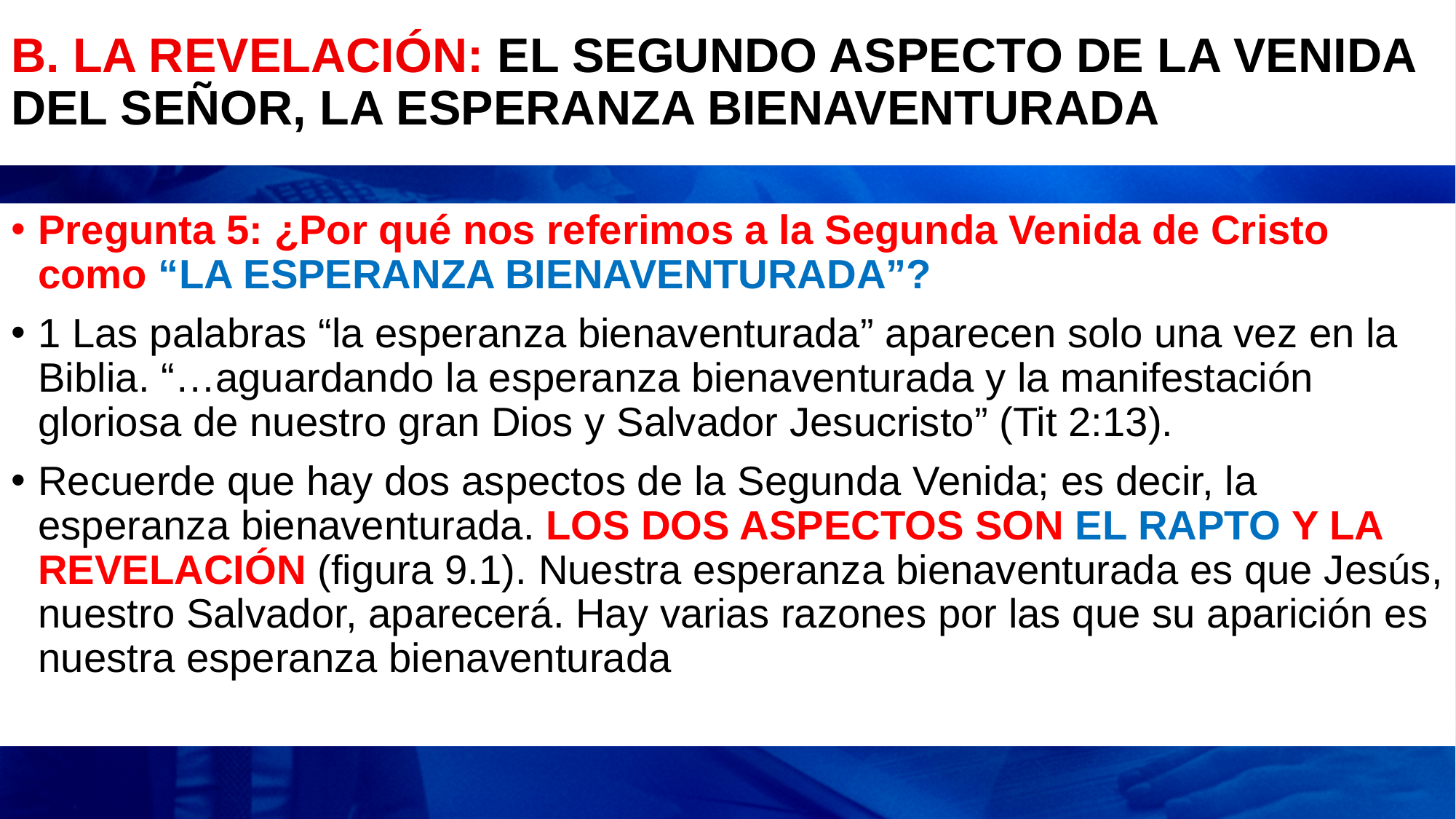

# B. LA REVELACIÓN: EL SEGUNDO ASPECTO DE LA VENIDA DEL SEÑOR, LA ESPERANZA BIENAVENTURADA
Pregunta 5: ¿Por qué nos referimos a la Segunda Venida de Cristo como “LA ESPERANZA BIENAVENTURADA”?
1 Las palabras “la esperanza bienaventurada” aparecen solo una vez en la Biblia. “…aguardando la esperanza bienaventurada y la manifestación gloriosa de nuestro gran Dios y Salvador Jesucristo” (Tit 2:13).
Recuerde que hay dos aspectos de la Segunda Venida; es decir, la esperanza bienaventurada. LOS DOS ASPECTOS SON EL RAPTO Y LA REVELACIÓN (figura 9.1). Nuestra esperanza bienaventurada es que Jesús, nuestro Salvador, aparecerá. Hay varias razones por las que su aparición es nuestra esperanza bienaventurada